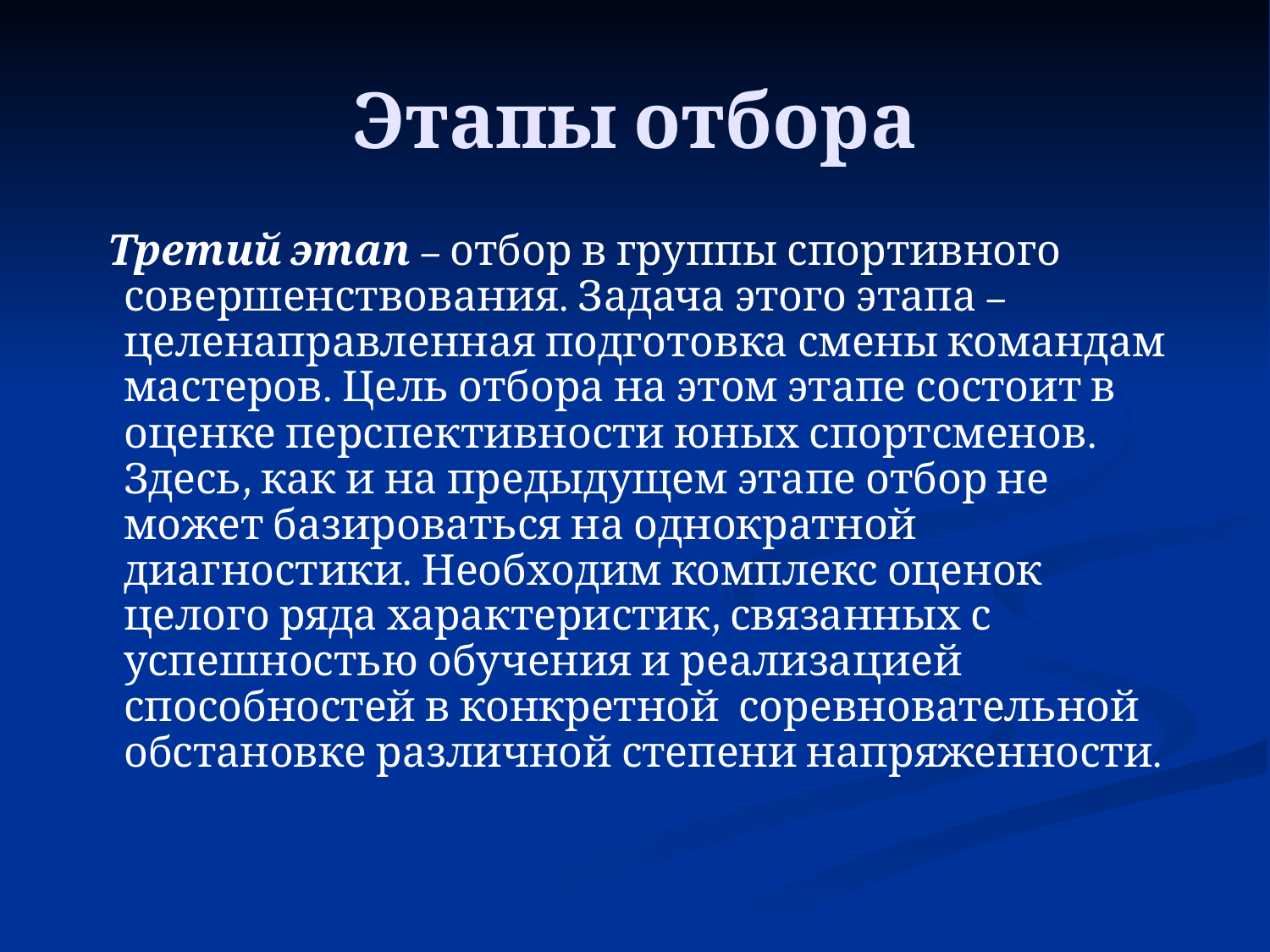

# Этапы отбора
    Третий этап – отбор в группы спортивного совершенствования. Задача этого этапа – целенаправленная подготовка смены командам мастеров. Цель отбора на этом этапе состоит в оценке перспективности юных спортсменов. Здесь, как и на предыдущем этапе отбор не может базироваться на однократной диагностики. Необходим комплекс оценок целого ряда характеристик, связанных с успешностью обучения и реализацией способностей в конкретной  соревновательной обстановке различной степени напряженности.